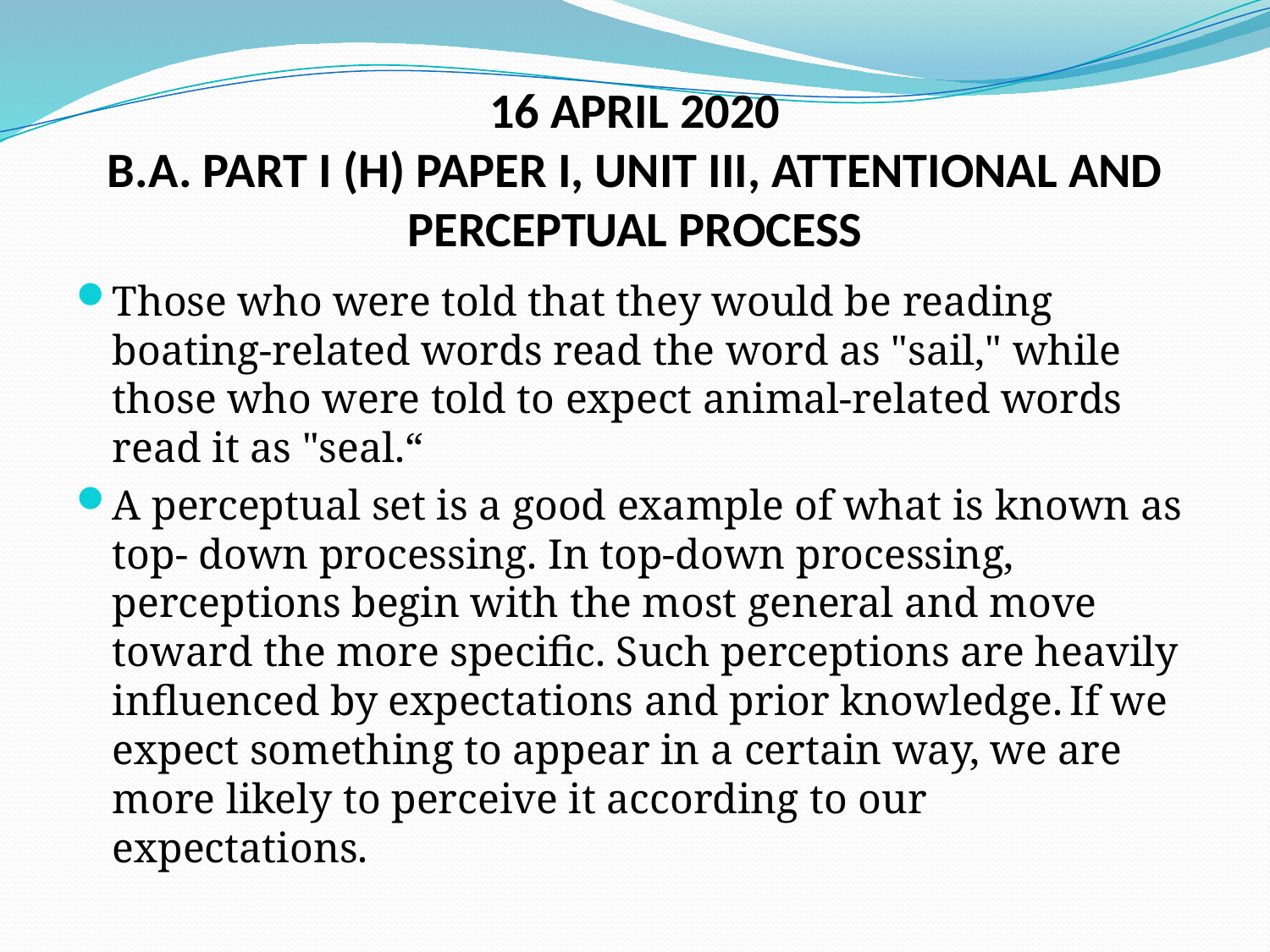

# 16 APRIL 2020 B.A. PART I (H) PAPER I, UNIT III, ATTENTIONAL AND PERCEPTUAL PROCESS
Those who were told that they would be reading boating-related words read the word as "sail," while those who were told to expect animal-related words read it as "seal.“
A perceptual set is a good example of what is known as top- down processing. In top-down processing, perceptions begin with the most general and move toward the more specific. Such perceptions are heavily influenced by expectations and prior knowledge. If we expect something to appear in a certain way, we are more likely to perceive it according to our expectations.